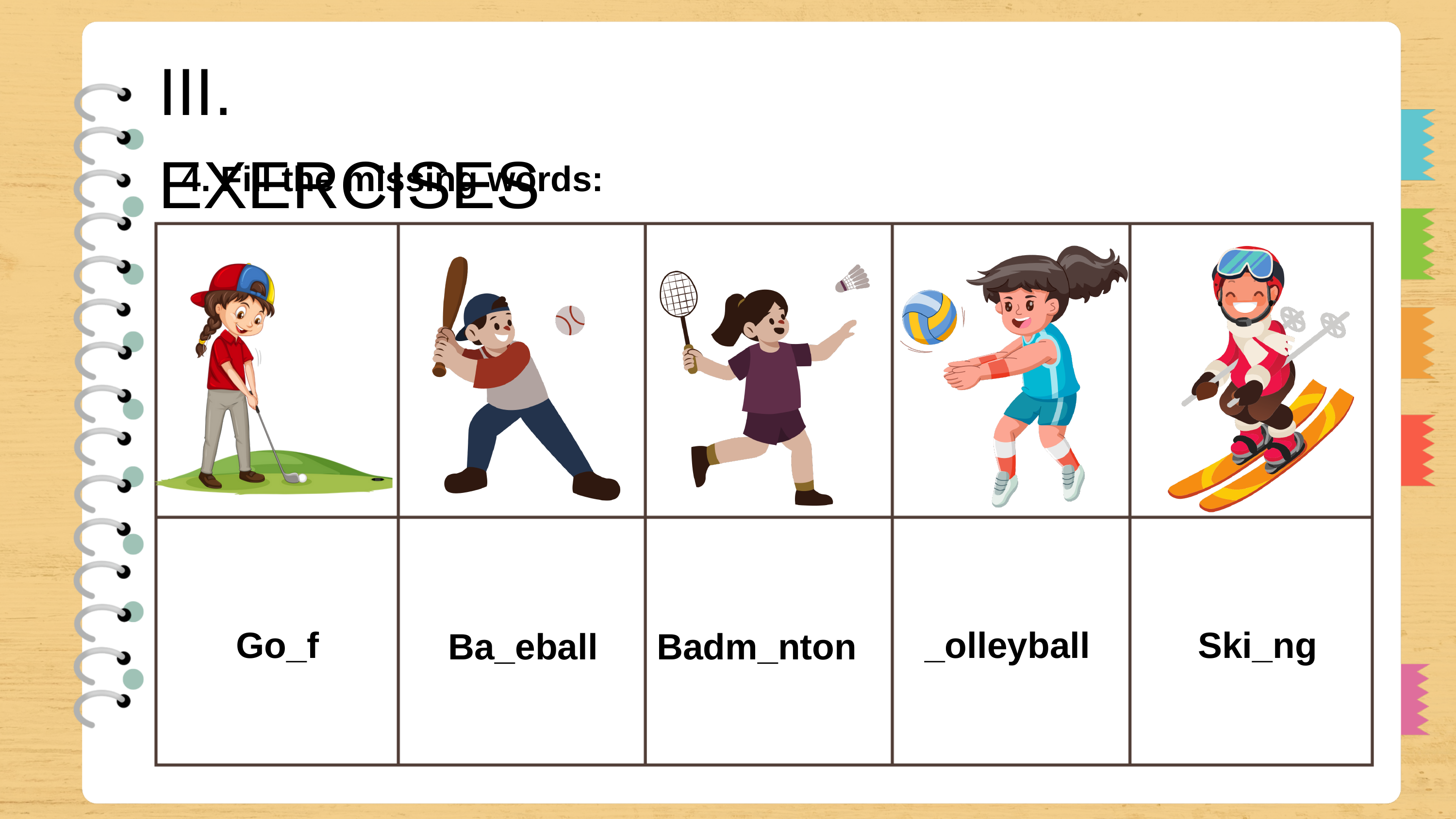

III. EXERCISES

4. Fill the missing words:

Go_f
_olleyball
Ski_ng
Ba_eball
Badm_nton